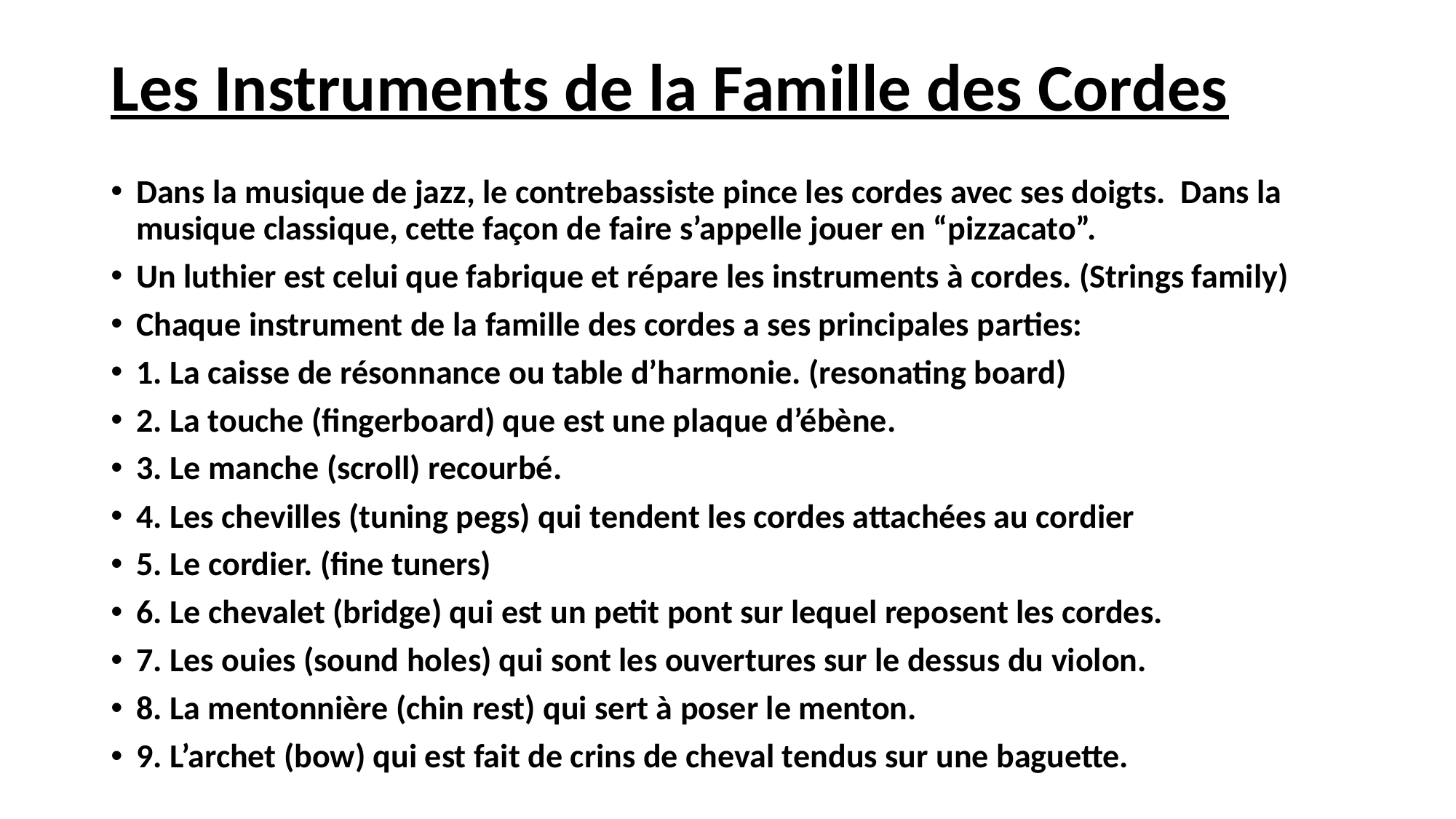

# Les Instruments de la Famille des Cordes
Dans la musique de jazz, le contrebassiste pince les cordes avec ses doigts.  Dans la musique classique, cette façon de faire s’appelle jouer en “pizzacato”.
Un luthier est celui que fabrique et répare les instruments à cordes. (Strings family)
Chaque instrument de la famille des cordes a ses principales parties:
1. La caisse de résonnance ou table d’harmonie. (resonating board)
2. La touche (fingerboard) que est une plaque d’ébène.
3. Le manche (scroll) recourbé.
4. Les chevilles (tuning pegs) qui tendent les cordes attachées au cordier
5. Le cordier. (fine tuners)
6. Le chevalet (bridge) qui est un petit pont sur lequel reposent les cordes.
7. Les ouies (sound holes) qui sont les ouvertures sur le dessus du violon.
8. La mentonnière (chin rest) qui sert à poser le menton.
9. L’archet (bow) qui est fait de crins de cheval tendus sur une baguette.